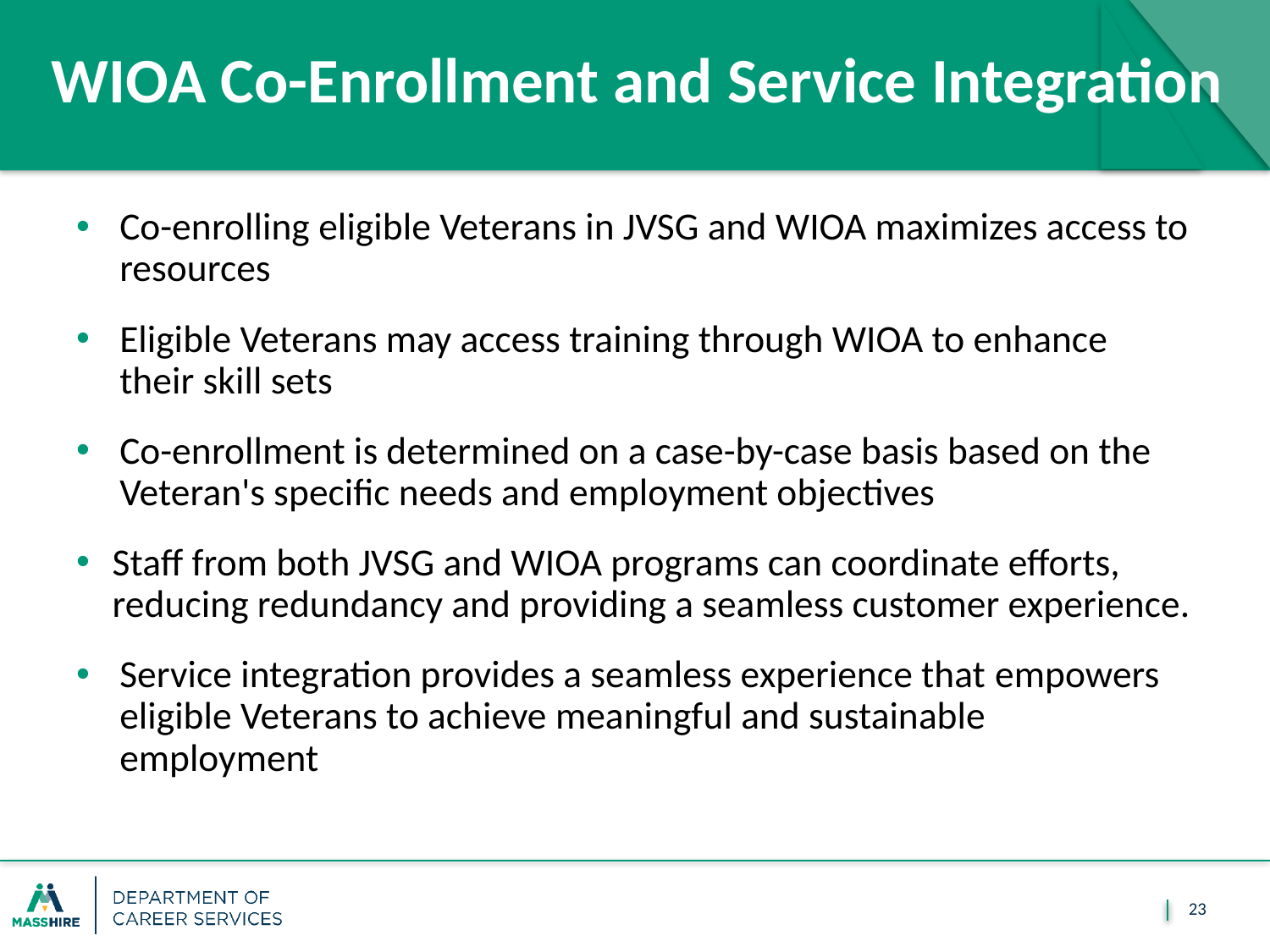

# WIOA Co-Enrollment and Service Integration
Co-enrolling eligible Veterans in JVSG and WIOA maximizes access to resources
Eligible Veterans may access training through WIOA to enhance their skill sets
Co-enrollment is determined on a case-by-case basis based on the Veteran's specific needs and employment objectives
Staff from both JVSG and WIOA programs can coordinate efforts, reducing redundancy and providing a seamless customer experience.
Service integration provides a seamless experience that empowers eligible Veterans to achieve meaningful and sustainable employment

23